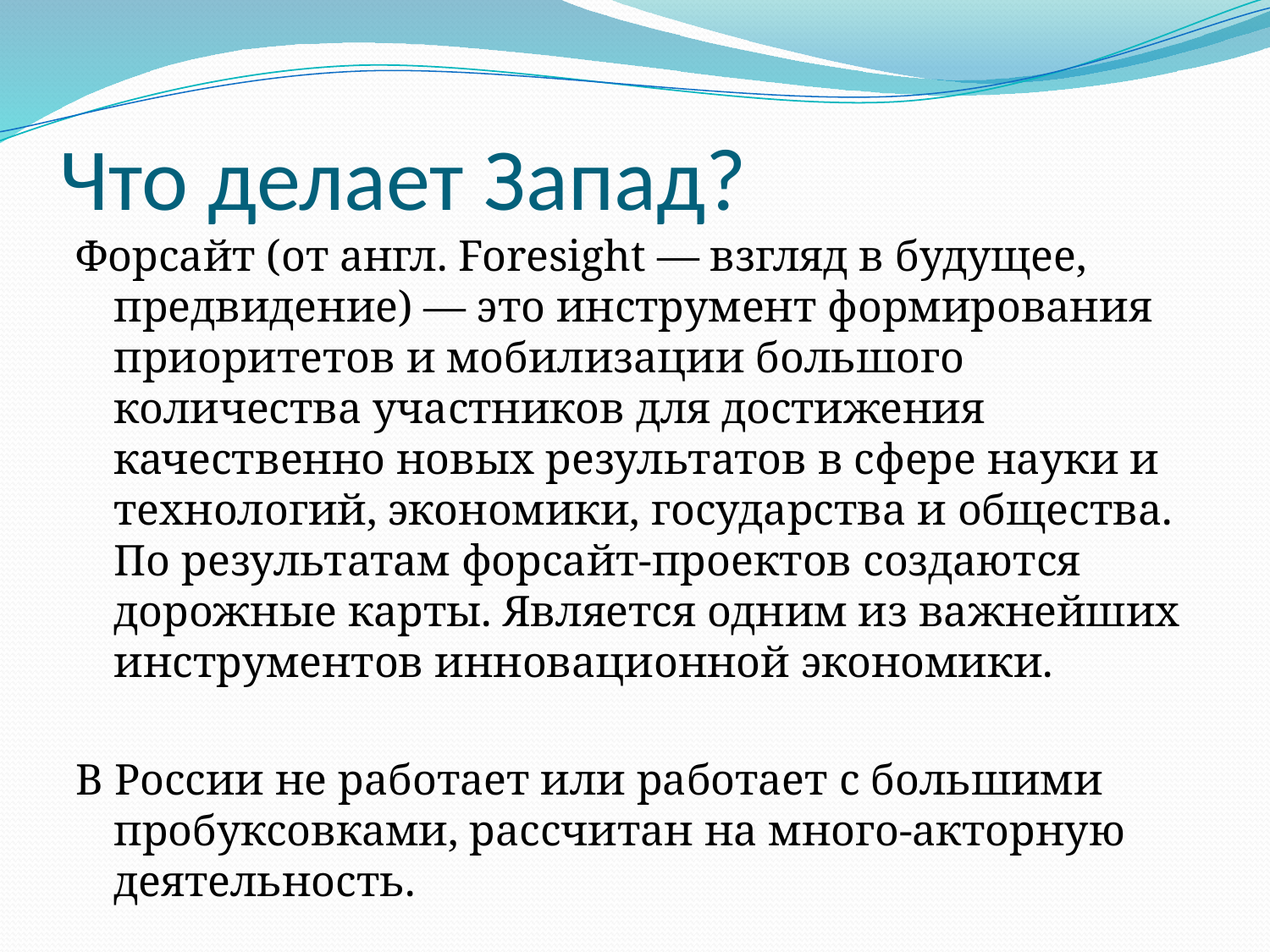

# Что делает Запад?
Форсайт (от англ. Foresight — взгляд в будущее, предвидение) — это инструмент формирования приоритетов и мобилизации большого количества участников для достижения качественно новых результатов в сфере науки и технологий, экономики, государства и общества. По результатам форсайт-проектов создаются дорожные карты. Является одним из важнейших инструментов инновационной экономики.

В России не работает или работает с большими пробуксовками, рассчитан на много-акторную деятельность.